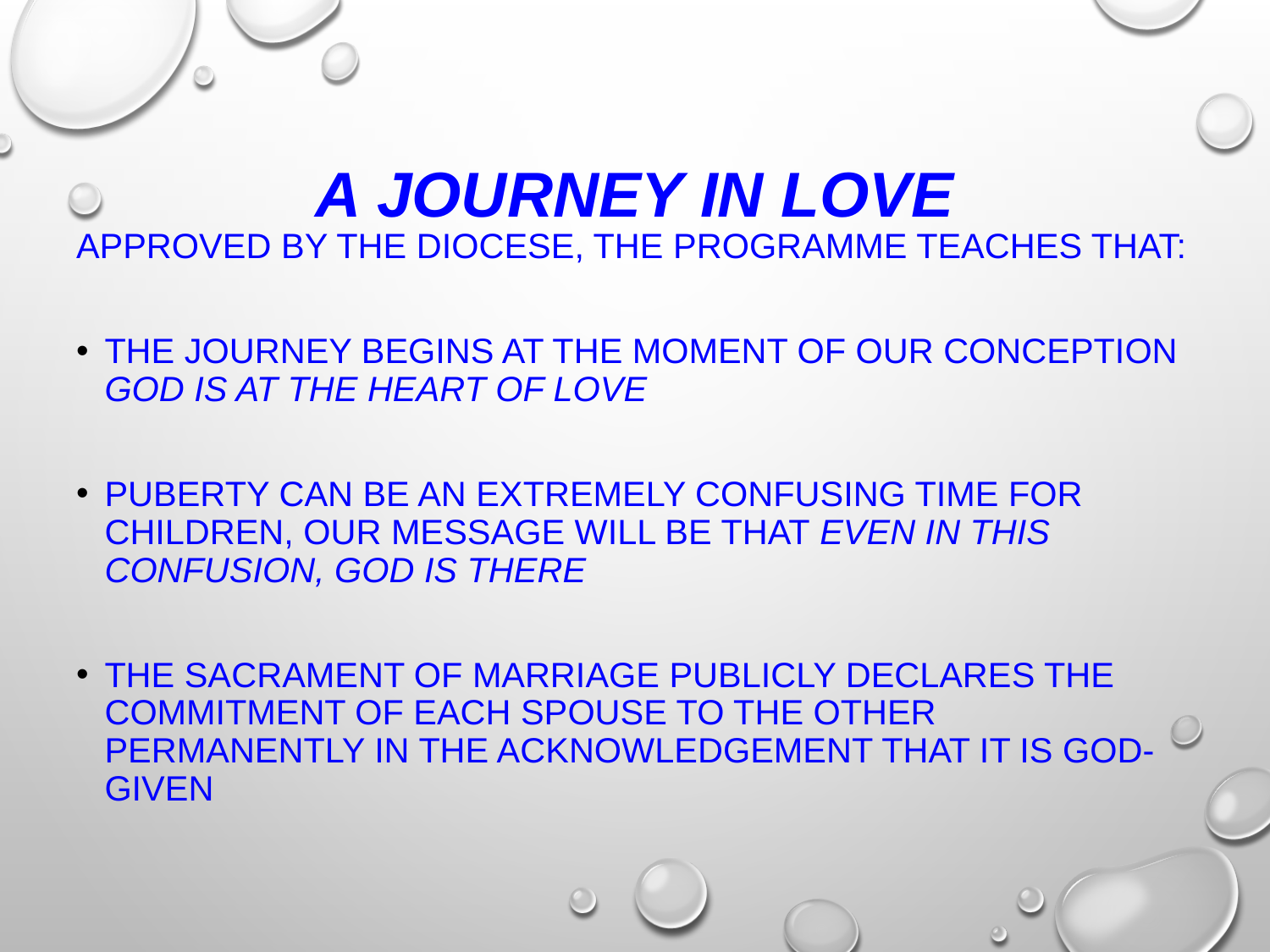

# A Journey in Love
Approved by the Diocese, the programme teaches that:

The journey begins at the moment of our conception God is at the heart of love

Puberty can be an extremely confusing time for children, our message will be that even in this confusion, God is there

The Sacrament of marriage publicly declares the commitment of each spouse to the other permanently in the acknowledgement that it is God-given